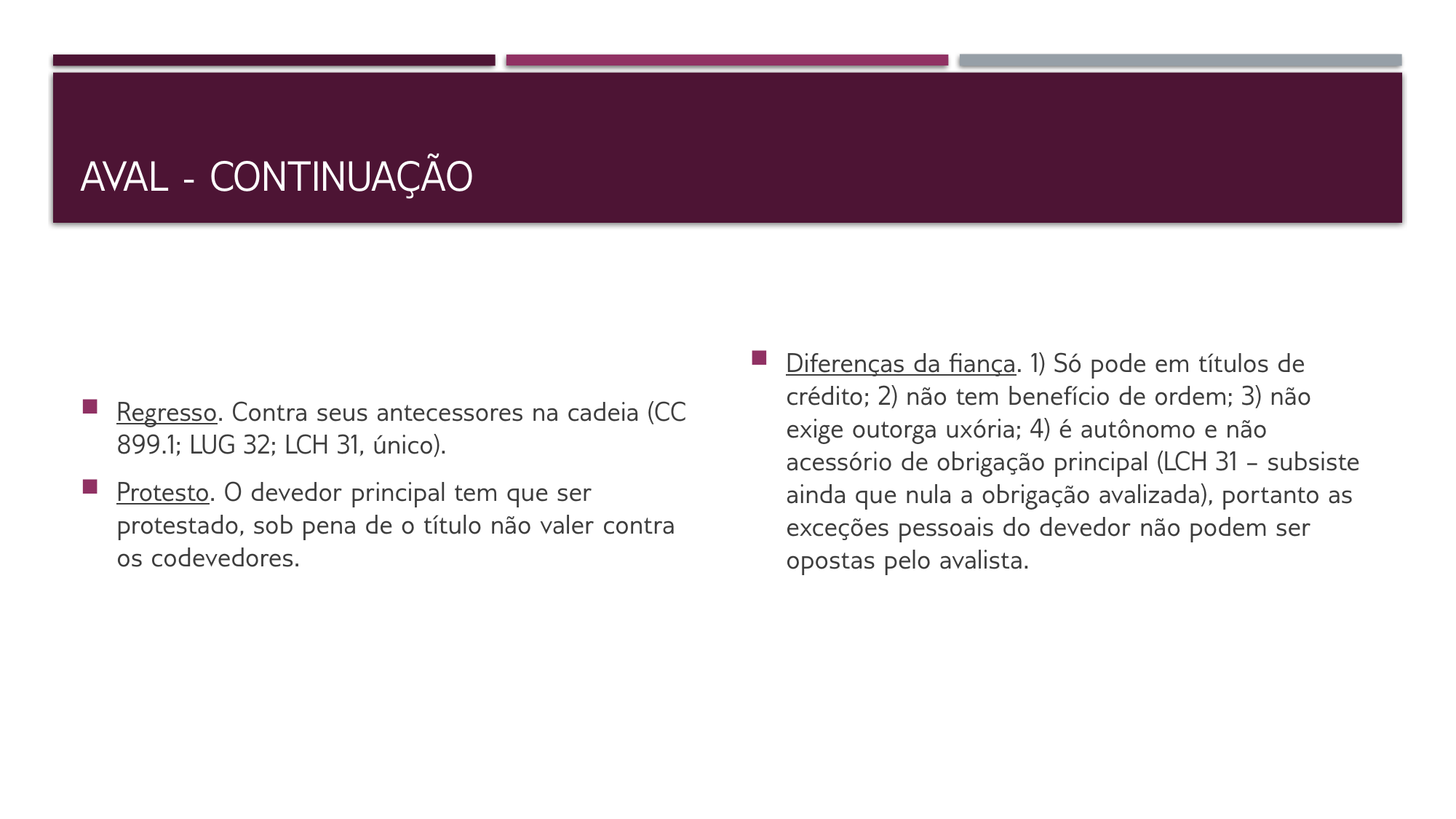

# AVAL - CONTINUAÇÃO
Regresso. Contra seus antecessores na cadeia (CC 899.1; LUG 32; LCH 31, único).
Protesto. O devedor principal tem que ser protestado, sob pena de o título não valer contra os codevedores.
Diferenças da fiança. 1) Só pode em títulos de crédito; 2) não tem benefício de ordem; 3) não exige outorga uxória; 4) é autônomo e não acessório de obrigação principal (LCH 31 – subsiste ainda que nula a obrigação avalizada), portanto as exceções pessoais do devedor não podem ser opostas pelo avalista.